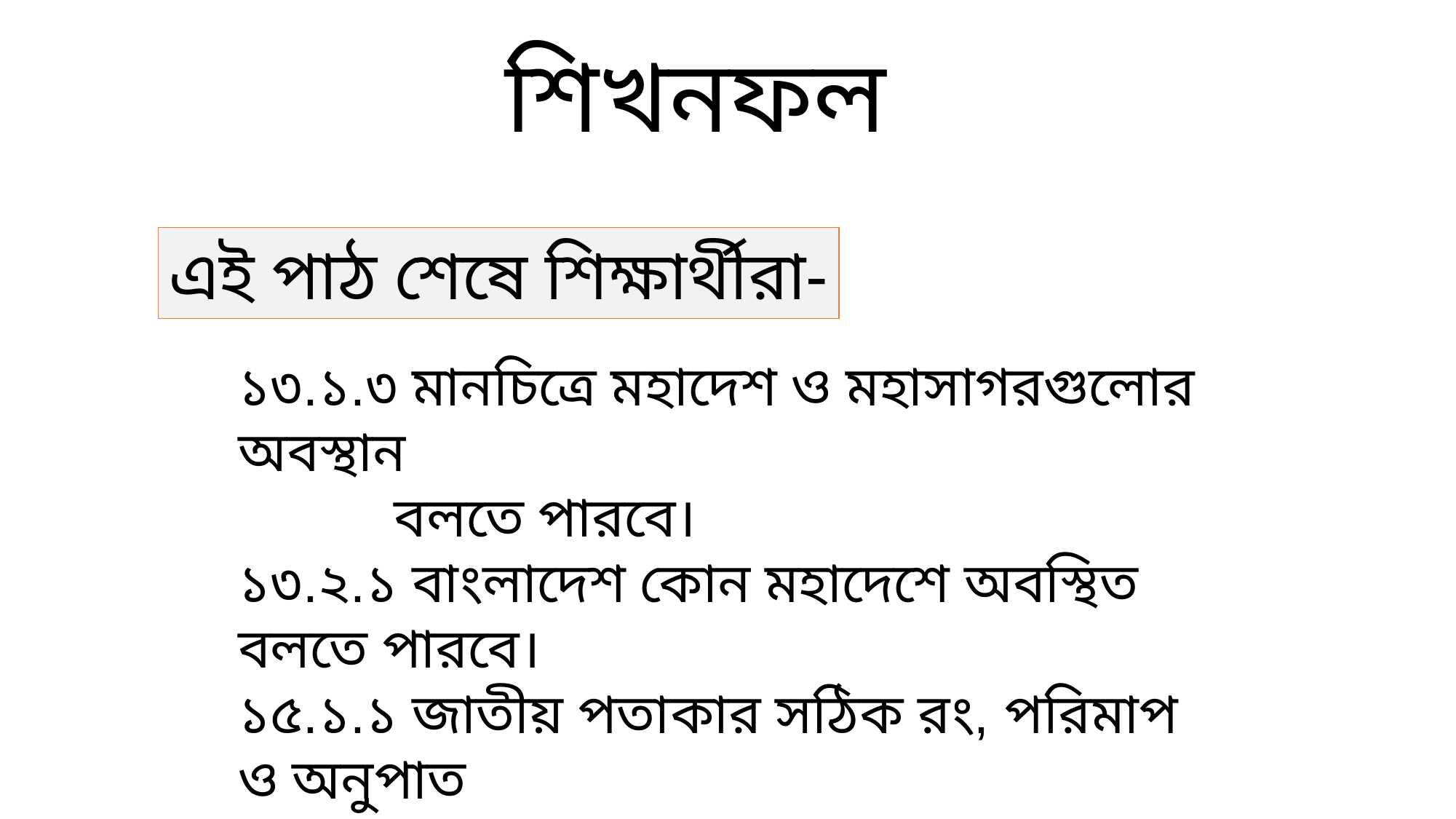

শিখনফল
এই পাঠ শেষে শিক্ষার্থীরা-
১৩.১.৩ মানচিত্রে মহাদেশ ও মহাসাগরগুলোর অবস্থান
           বলতে পারবে।
১৩.২.১ বাংলাদেশ কোন মহাদেশে অবস্থিত বলতে পারবে।
১৫.১.১ জাতীয় পতাকার সঠিক রং, পরিমাপ ও অনুপাত
          বলতে পারবে।